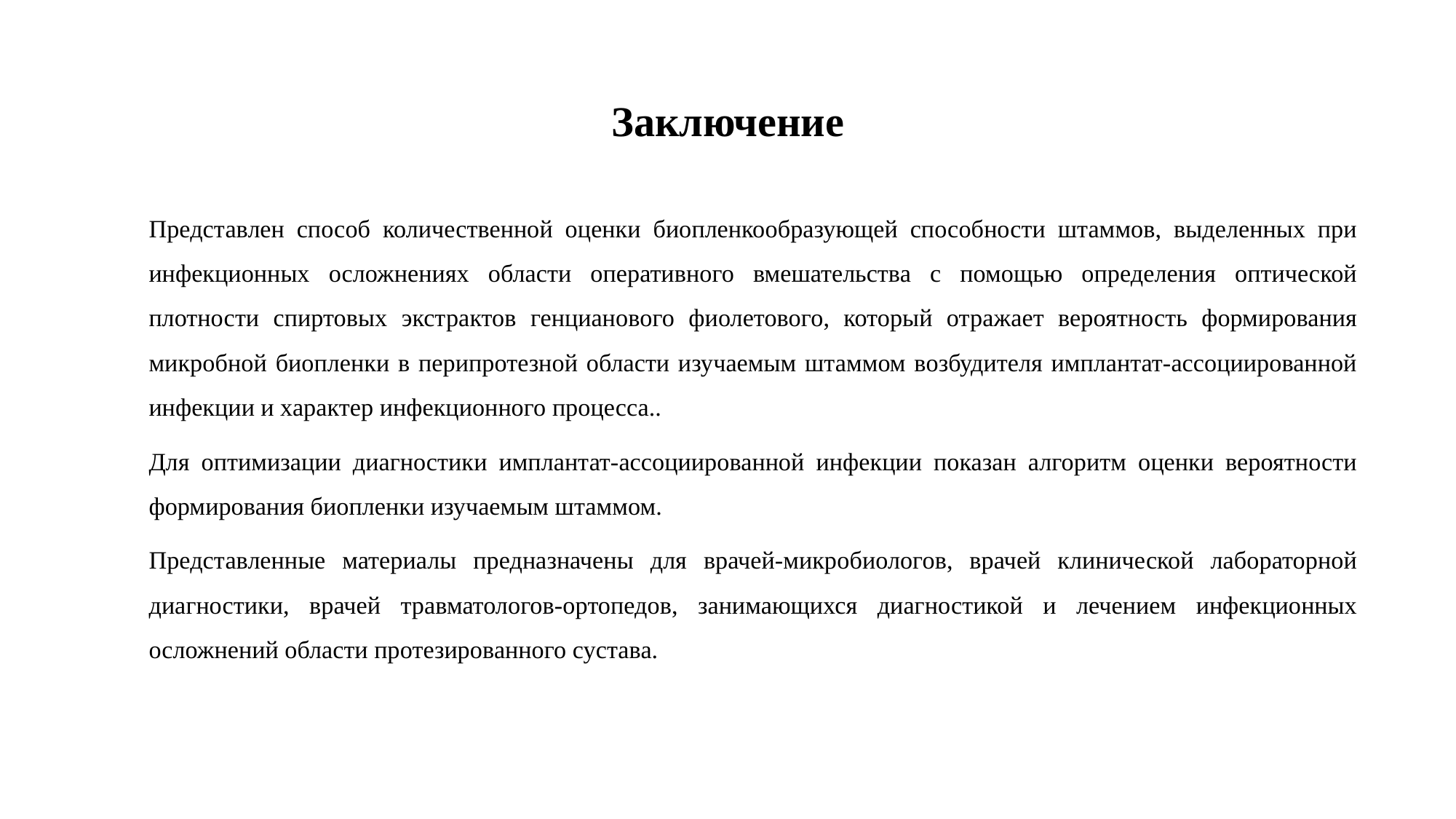

# Заключение

	Представлен способ количественной оценки биопленкообразующей способности штаммов, выделенных при инфекционных осложнениях области оперативного вмешательства с помощью определения оптической плотности спиртовых экстрактов генцианового фиолетового, который отражает вероятность формирования микробной биопленки в перипротезной области изучаемым штаммом возбудителя имплантат-ассоциированной инфекции и характер инфекционного процесса..
Для оптимизации диагностики имплантат-ассоциированной инфекции показан алгоритм оценки вероятности формирования биопленки изучаемым штаммом.
	Представленные материалы предназначены для врачей-микробиологов, врачей клинической лабораторной диагностики, врачей травматологов-ортопедов, занимающихся диагностикой и лечением инфекционных осложнений области протезированного сустава.